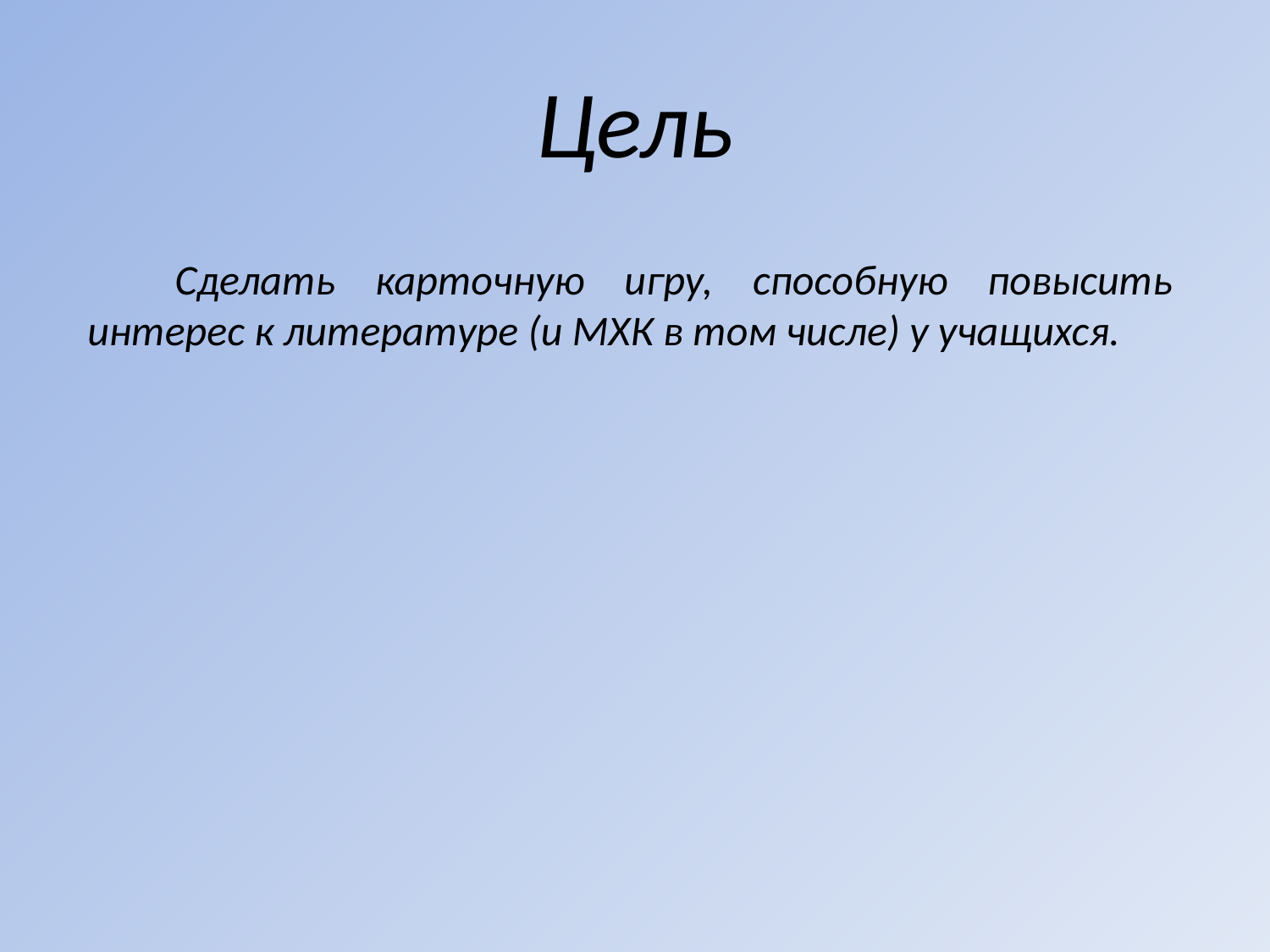

Цель
Сделать карточную игру, способную повысить интерес к литературе (и МХК в том числе) у учащихся.